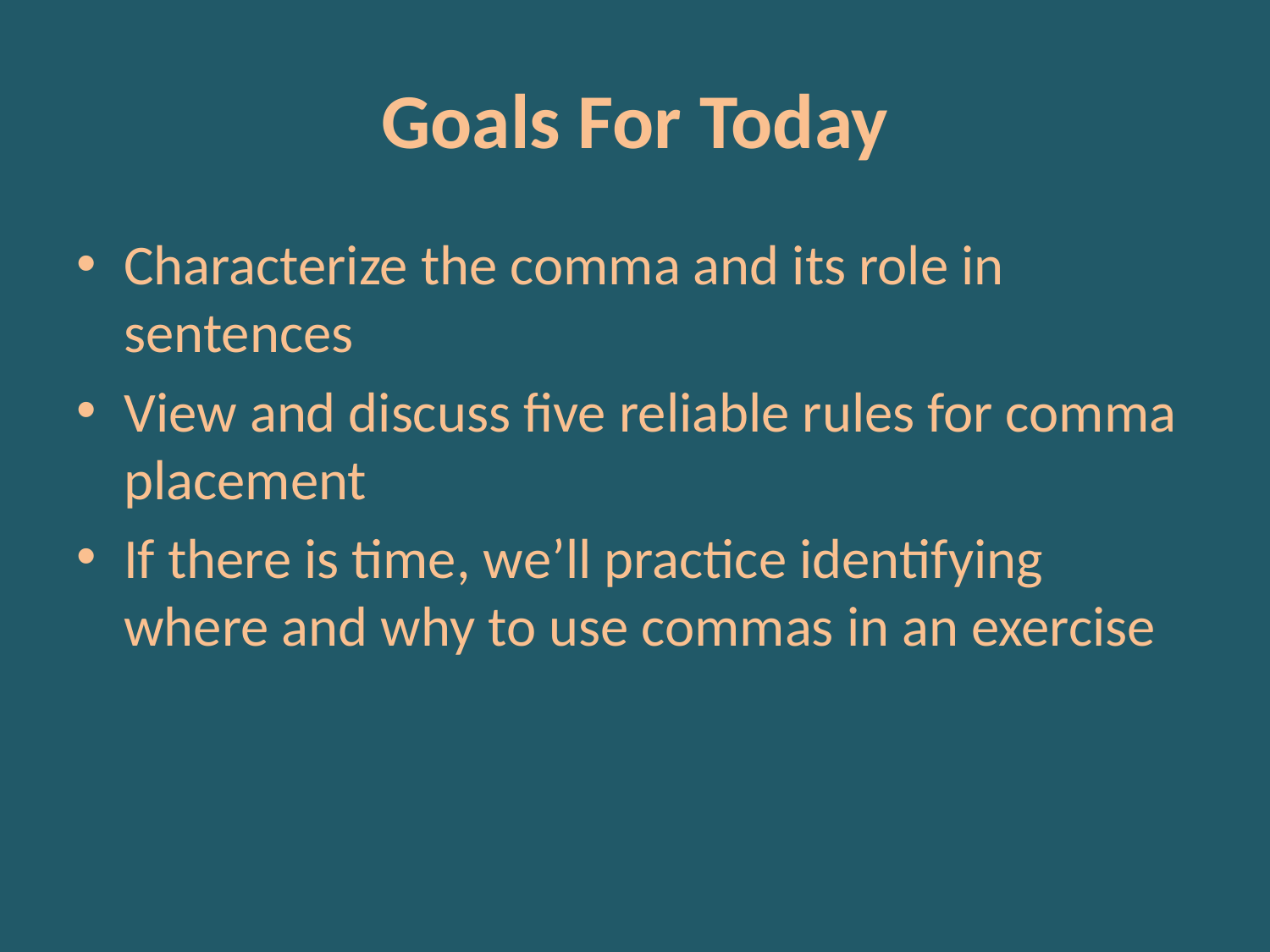

# Goals For Today
Characterize the comma and its role in sentences
View and discuss five reliable rules for comma placement
If there is time, we’ll practice identifying where and why to use commas in an exercise